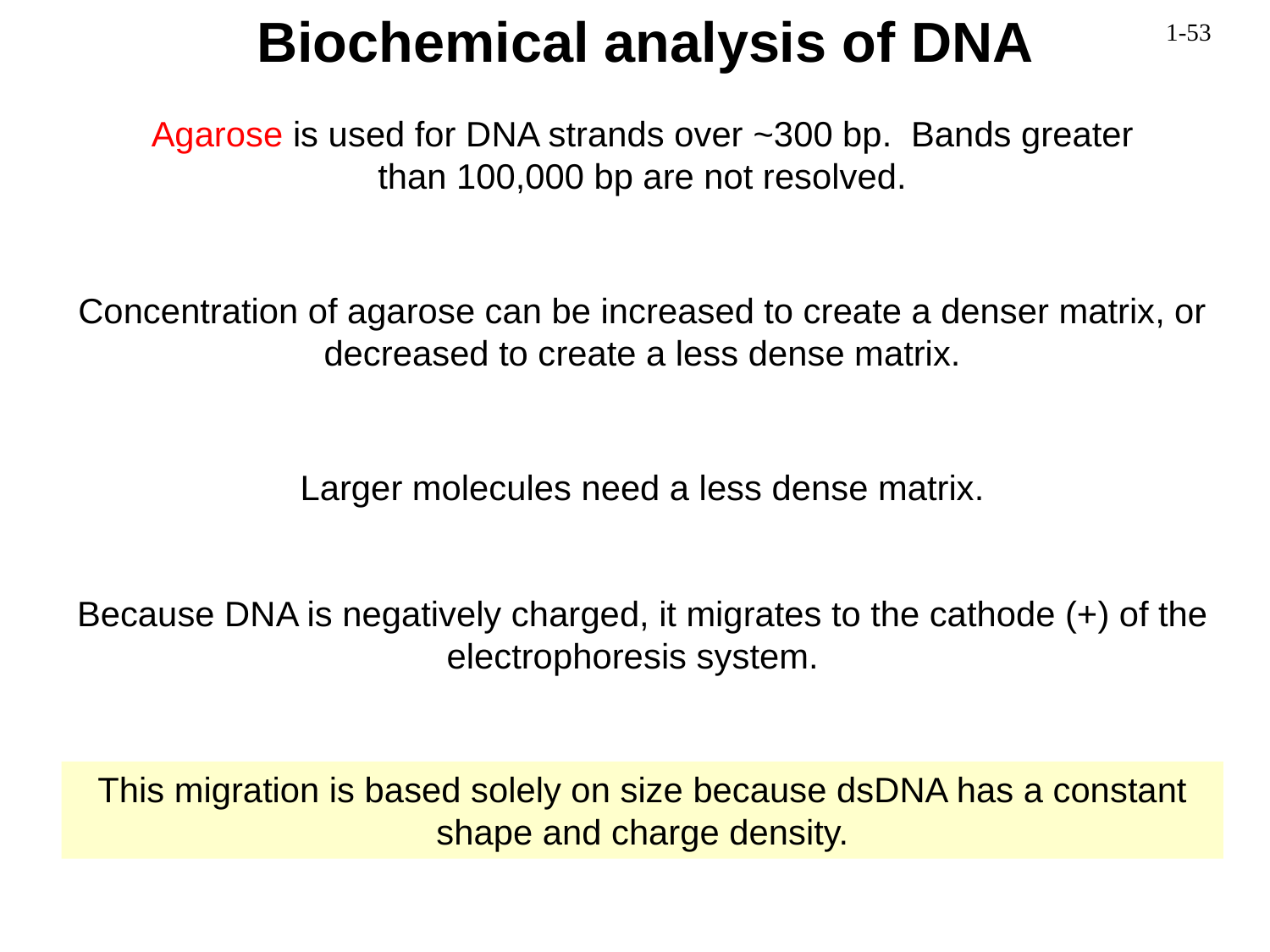

Biochemical analysis of DNA
Agarose is used for DNA strands over ~300 bp.  Bands greater than 100,000 bp are not resolved.
Concentration of agarose can be increased to create a denser matrix, or decreased to create a less dense matrix.
Larger molecules need a less dense matrix.
Because DNA is negatively charged, it migrates to the cathode (+) of the electrophoresis system.
This migration is based solely on size because dsDNA has a constant shape and charge density.